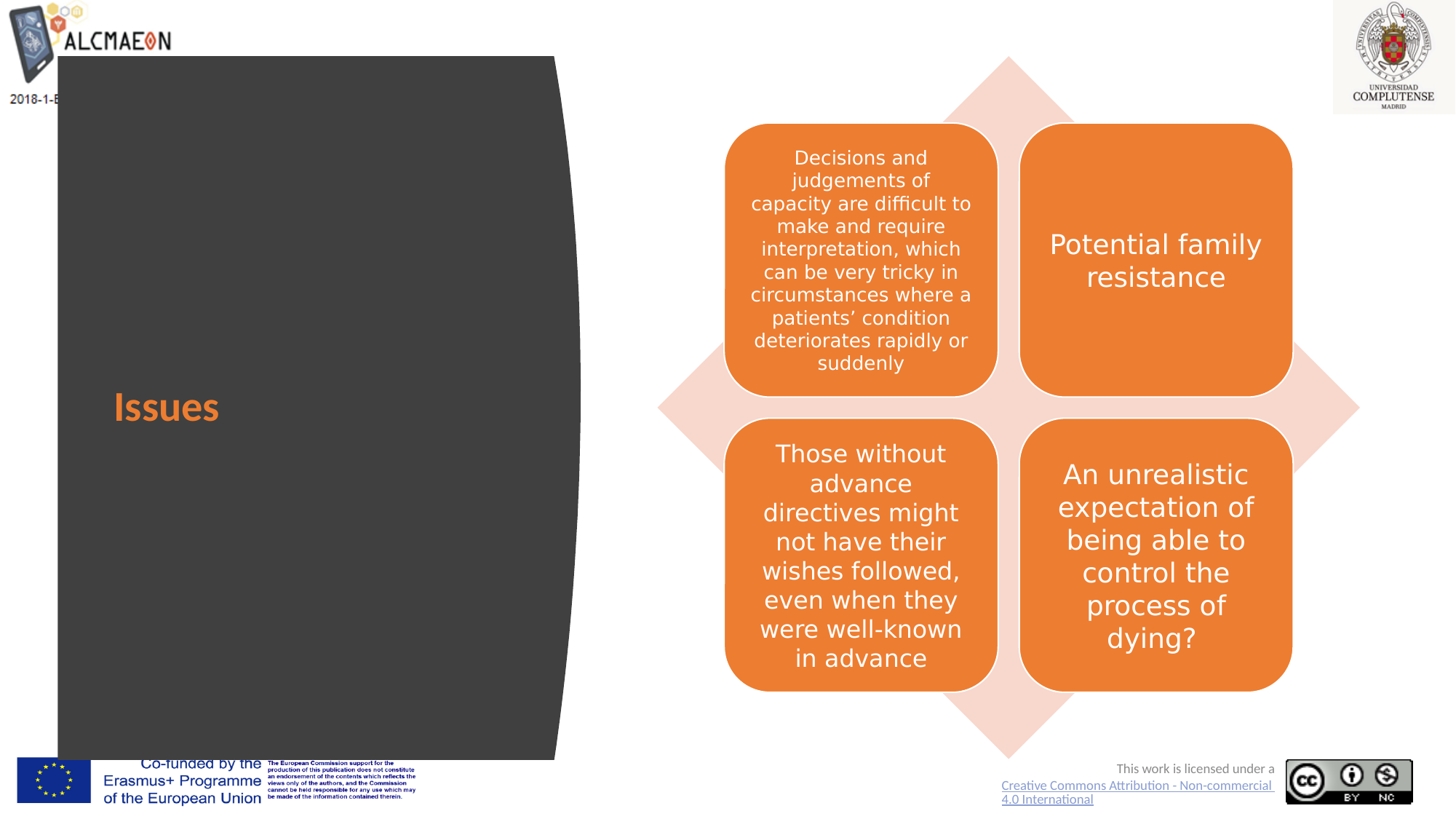

Decisions and judgements of capacity are difficult to make and require interpretation, which can be very tricky in circumstances where a patients’ condition deteriorates rapidly or suddenly
Potential family resistance
Those without advance directives might not have their wishes followed, even when they were well-known in advance
An unrealistic expectation of being able to control the process of dying?

# Issues